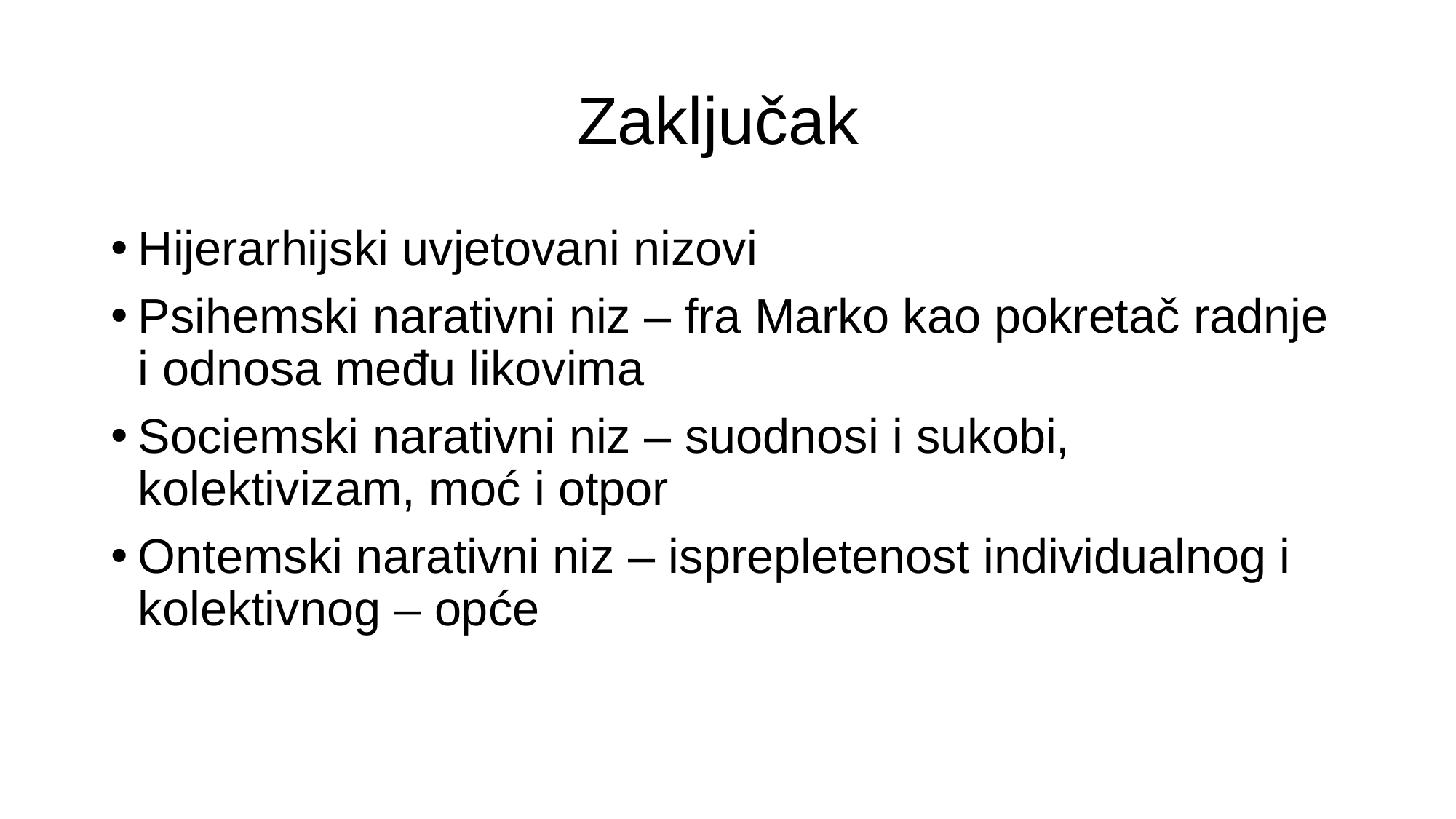

# Zaključak
Hijerarhijski uvjetovani nizovi
Psihemski narativni niz – fra Marko kao pokretač radnje i odnosa među likovima
Sociemski narativni niz – suodnosi i sukobi, kolektivizam, moć i otpor
Ontemski narativni niz – isprepletenost individualnog i kolektivnog – opće